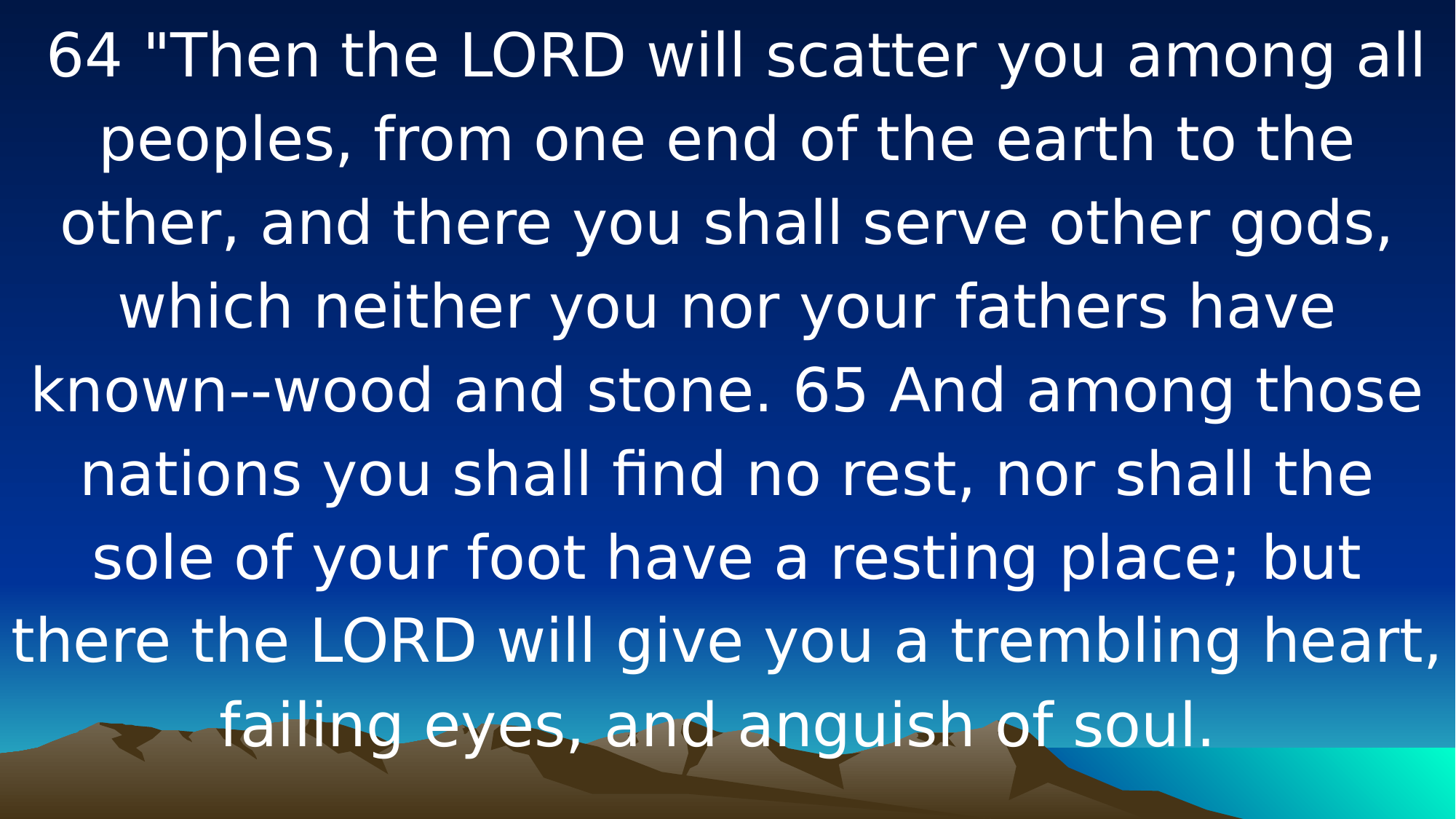

64 "Then the LORD will scatter you among all peoples, from one end of the earth to the other, and there you shall serve other gods, which neither you nor your fathers have known--wood and stone. 65 And among those nations you shall find no rest, nor shall the sole of your foot have a resting place; but there the LORD will give you a trembling heart, failing eyes, and anguish of soul.